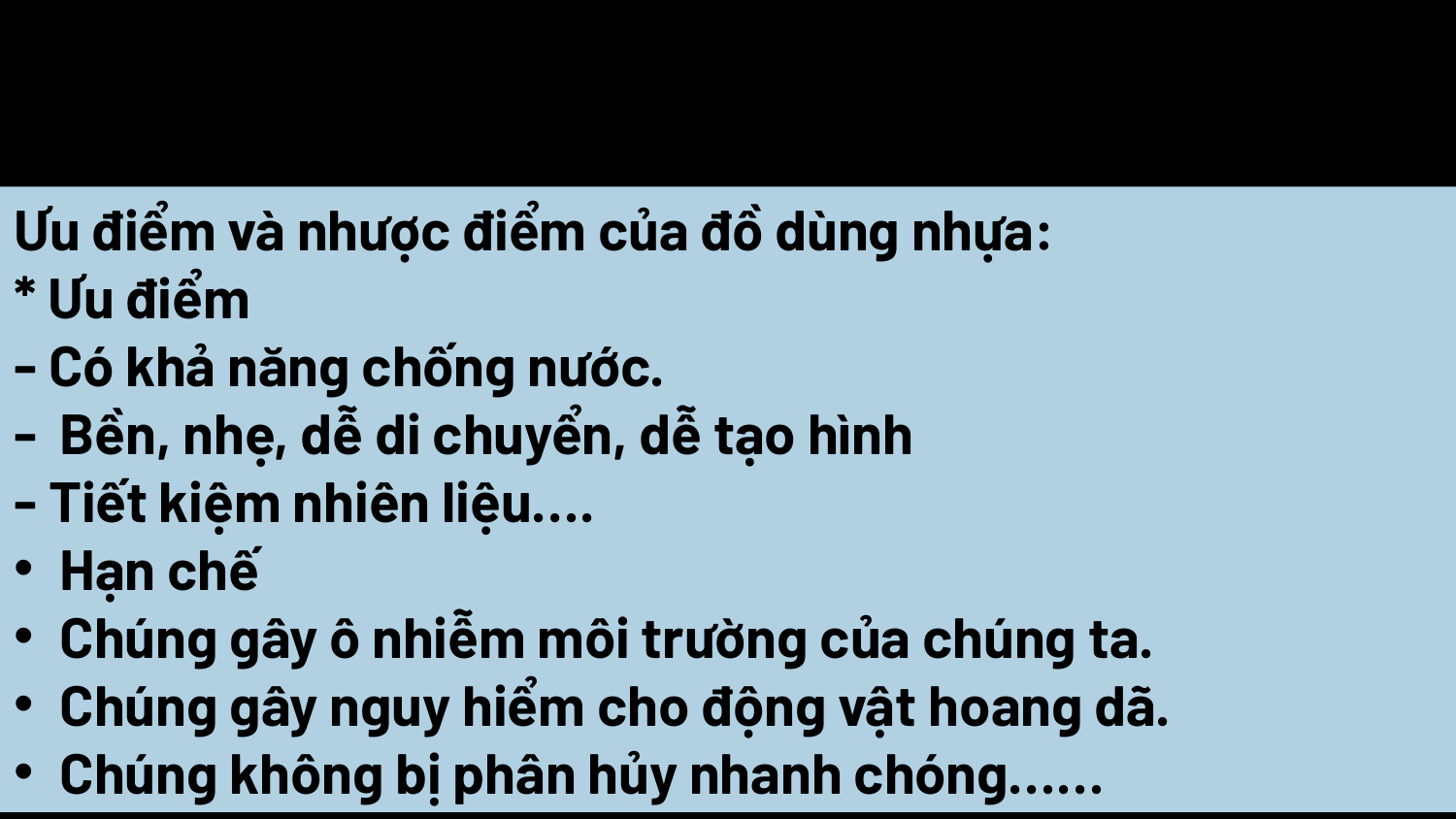

Ưu điểm và nhược điểm của đồ dùng nhựa:
* Ưu điểm
- Có khả năng chống nước.
-  Bền, nhẹ, dễ di chuyển, dễ tạo hình
- Tiết kiệm nhiên liệu….
Hạn chế
Chúng gây ô nhiễm môi trường của chúng ta.
Chúng gây nguy hiểm cho động vật hoang dã.
Chúng không bị phân hủy nhanh chóng……
53